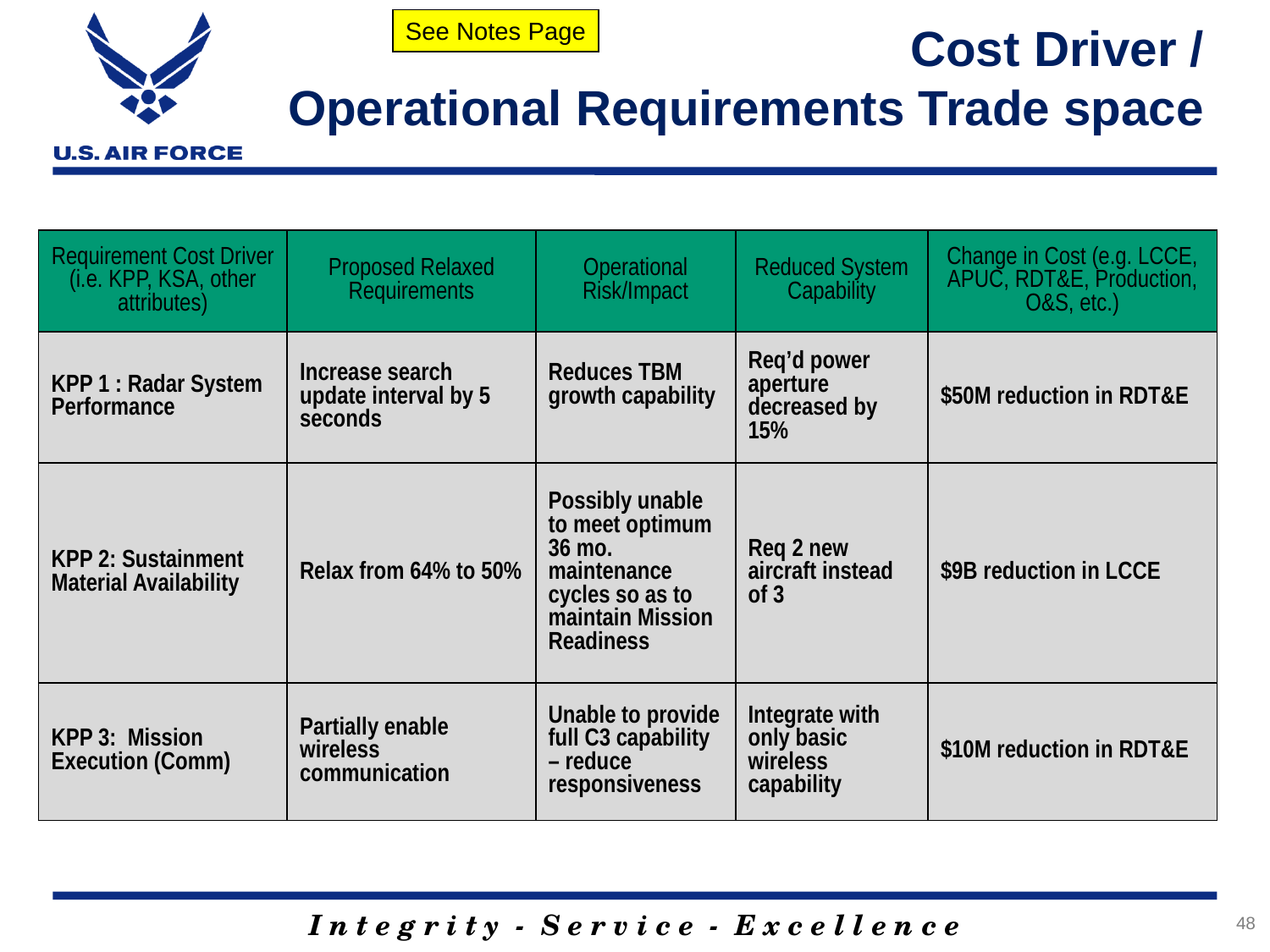

See Notes Page
Cost Driver /
Operational Requirements Trade space
| Requirement Cost Driver (i.e. KPP, KSA, other attributes) | Proposed Relaxed Requirements | Operational Risk/Impact | Reduced System Capability | Change in Cost (e.g. LCCE, APUC, RDT&E, Production, O&S, etc.) |
| --- | --- | --- | --- | --- |
| KPP 1 : Radar System Performance | Increase search update interval by 5 seconds | Reduces TBM growth capability | Req’d power aperture decreased by 15% | $50M reduction in RDT&E |
| KPP 2: Sustainment Material Availability | Relax from 64% to 50% | Possibly unable to meet optimum 36 mo. maintenance cycles so as to maintain Mission Readiness | Req 2 new aircraft instead of 3 | $9B reduction in LCCE |
| KPP 3: Mission Execution (Comm) | Partially enable wireless communication | Unable to provide full C3 capability – reduce responsiveness | Integrate with only basic wireless capability | $10M reduction in RDT&E |
48